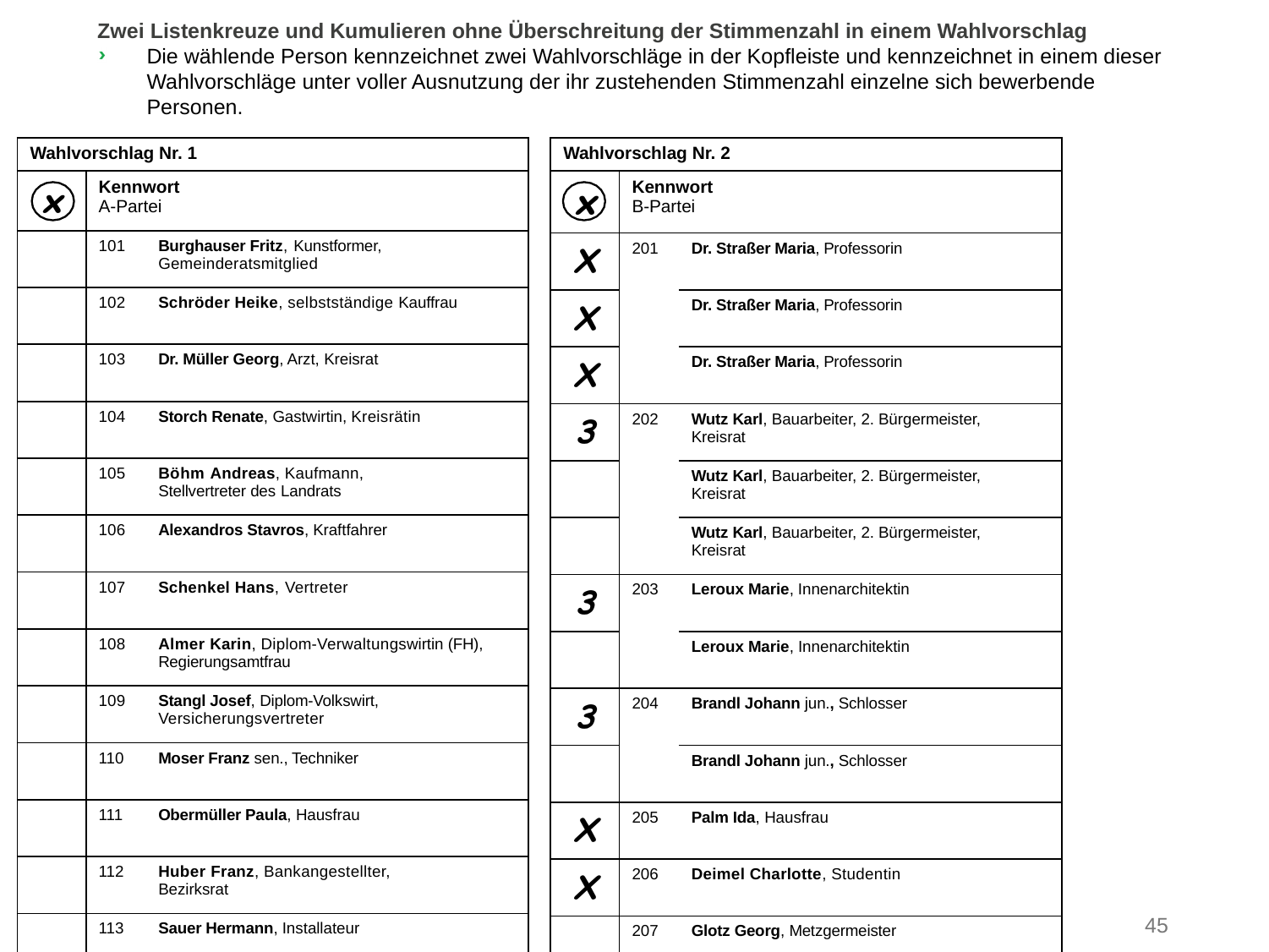

Zwei Listenkreuze und Kumulieren ohne Überschreitung der Stimmenzahl in einem Wahlvorschlag
Die wählende Person kennzeichnet zwei Wahlvorschläge in der Kopfleiste und kennzeichnet in einem dieser Wahlvorschläge unter voller Ausnutzung der ihr zustehenden Stimmenzahl einzelne sich bewerbende Personen.
| Wahlvorschlag Nr. 1 |  |  |
| --- | --- | --- |
| x | Kennwort A-Partei |  |
|  | 101 | Burghauser Fritz, Kunstformer, Gemeinderatsmitglied |
|  | 102 | Schröder Heike, selbstständige Kauffrau |
|  | 103 | Dr. Müller Georg, Arzt, Kreisrat |
|  | 104 | Storch Renate, Gastwirtin, Kreisrätin |
|  | 105 | Böhm Andreas, Kaufmann, Stellvertreter des Landrats |
|  | 106 | Alexandros Stavros, Kraftfahrer |
|  | 107 | Schenkel Hans, Vertreter |
|  | 108 | Almer Karin, Diplom-Verwaltungswirtin (FH), Regierungsamtfrau |
|  | 109 | Stangl Josef, Diplom-Volkswirt, Versicherungsvertreter |
|  | 110 | Moser Franz sen., Techniker |
|  | 111 | Obermüller Paula, Hausfrau |
|  | 112 | Huber Franz, Bankangestellter, Bezirksrat |
|  | 113 | Sauer Hermann, Installateur |
|  | 114 | Gruber Georg, Gerbereibesitzer |
| Wahlvorschlag Nr. 2 |  |  |
| --- | --- | --- |
| x | Kennwort B-Partei |  |
| X | 201 | Dr. Straßer Maria, Professorin |
| X |  | Dr. Straßer Maria, Professorin |
| X |  | Dr. Straßer Maria, Professorin |
| 3 | 202 | Wutz Karl, Bauarbeiter, 2. Bürgermeister, Kreisrat |
|  |  | Wutz Karl, Bauarbeiter, 2. Bürgermeister, Kreisrat |
|  |  | Wutz Karl, Bauarbeiter, 2. Bürgermeister, Kreisrat |
| 3 | 203 | Leroux Marie, Innenarchitektin |
|  |  | Leroux Marie, Innenarchitektin |
| 3 | 204 | Brandl Johann jun., Schlosser |
|  |  | Brandl Johann jun., Schlosser |
| X | 205 | Palm Ida, Hausfrau |
| X | 206 | Deimel Charlotte, Studentin |
|  | 207 | Glotz Georg, Metzgermeister |
|  | 208 | Lehr Isolde, selbst. Apothekerin |

45